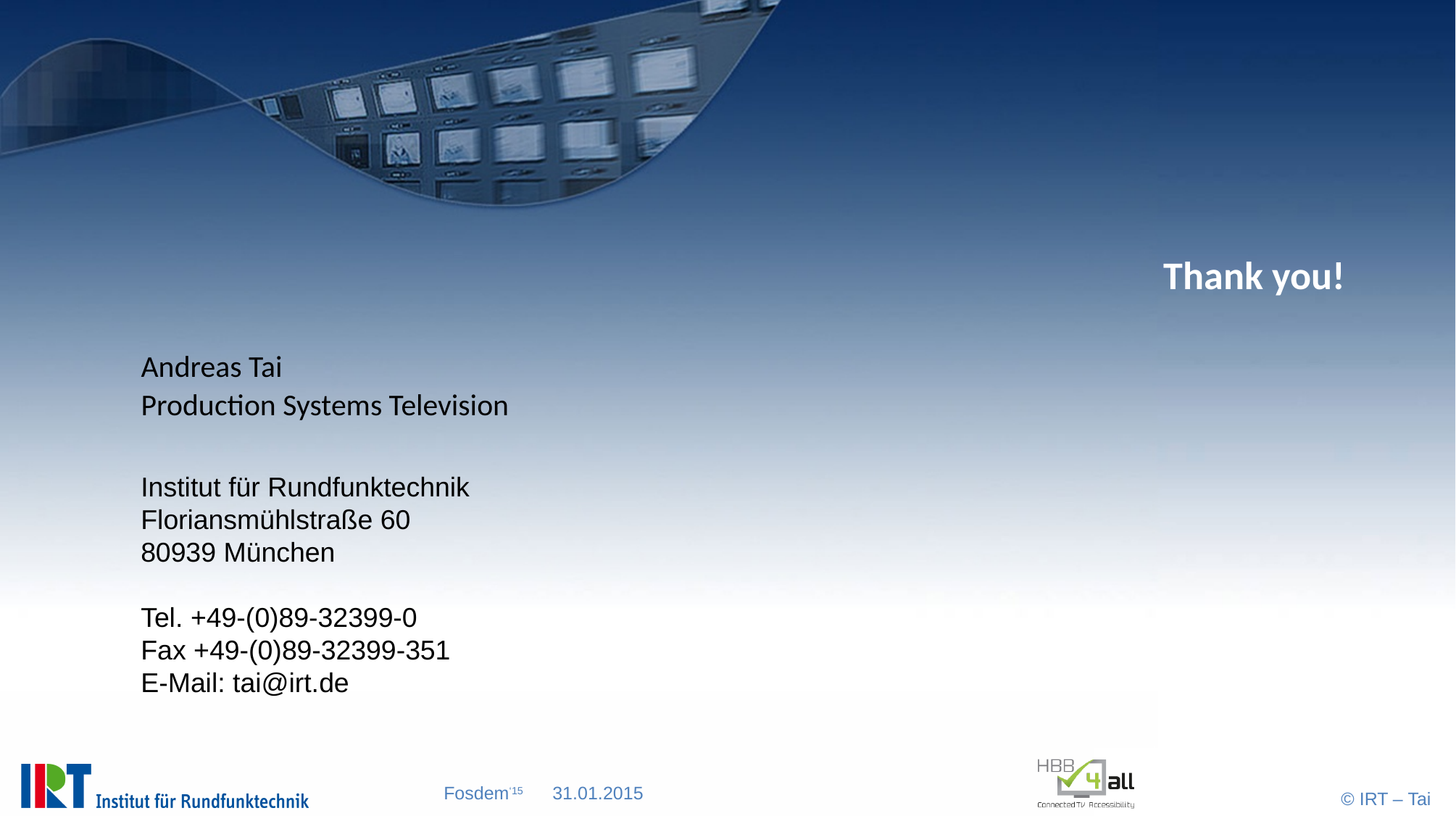

Thank you!
Andreas Tai
Production Systems Television
Institut für Rundfunktechnik
Floriansmühlstraße 60
80939 München

Tel. +49-(0)89-32399-0
Fax +49-(0)89-32399-351
E-Mail: tai@irt.de